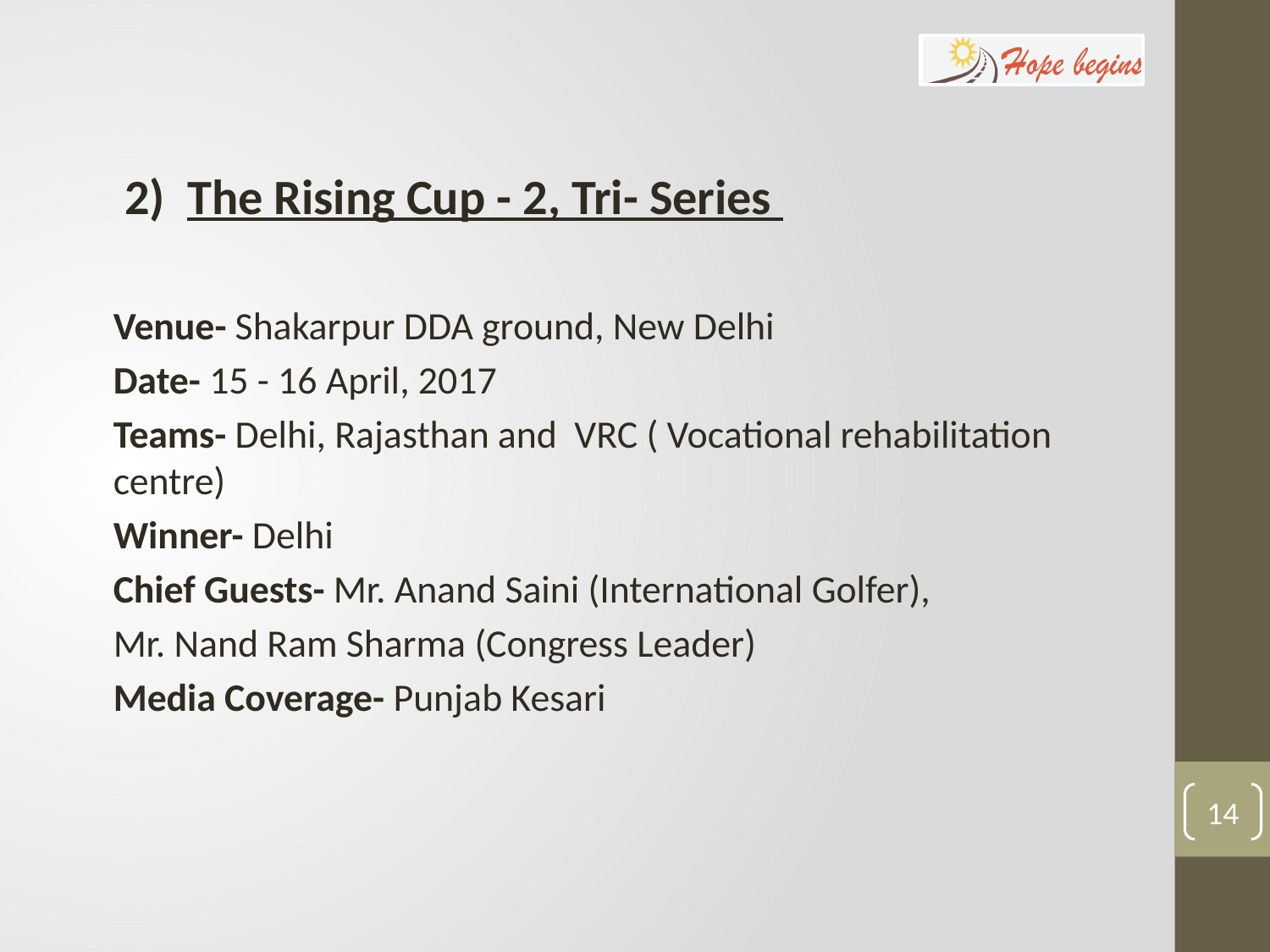

#
 2)  The Rising Cup - 2, Tri- Series

Venue- Shakarpur DDA ground, New Delhi
Date- 15 - 16 April, 2017
Teams- Delhi, Rajasthan and  VRC ( Vocational rehabilitation centre)
Winner- Delhi
Chief Guests- Mr. Anand Saini (International Golfer),
Mr. Nand Ram Sharma (Congress Leader)
Media Coverage- Punjab Kesari

14